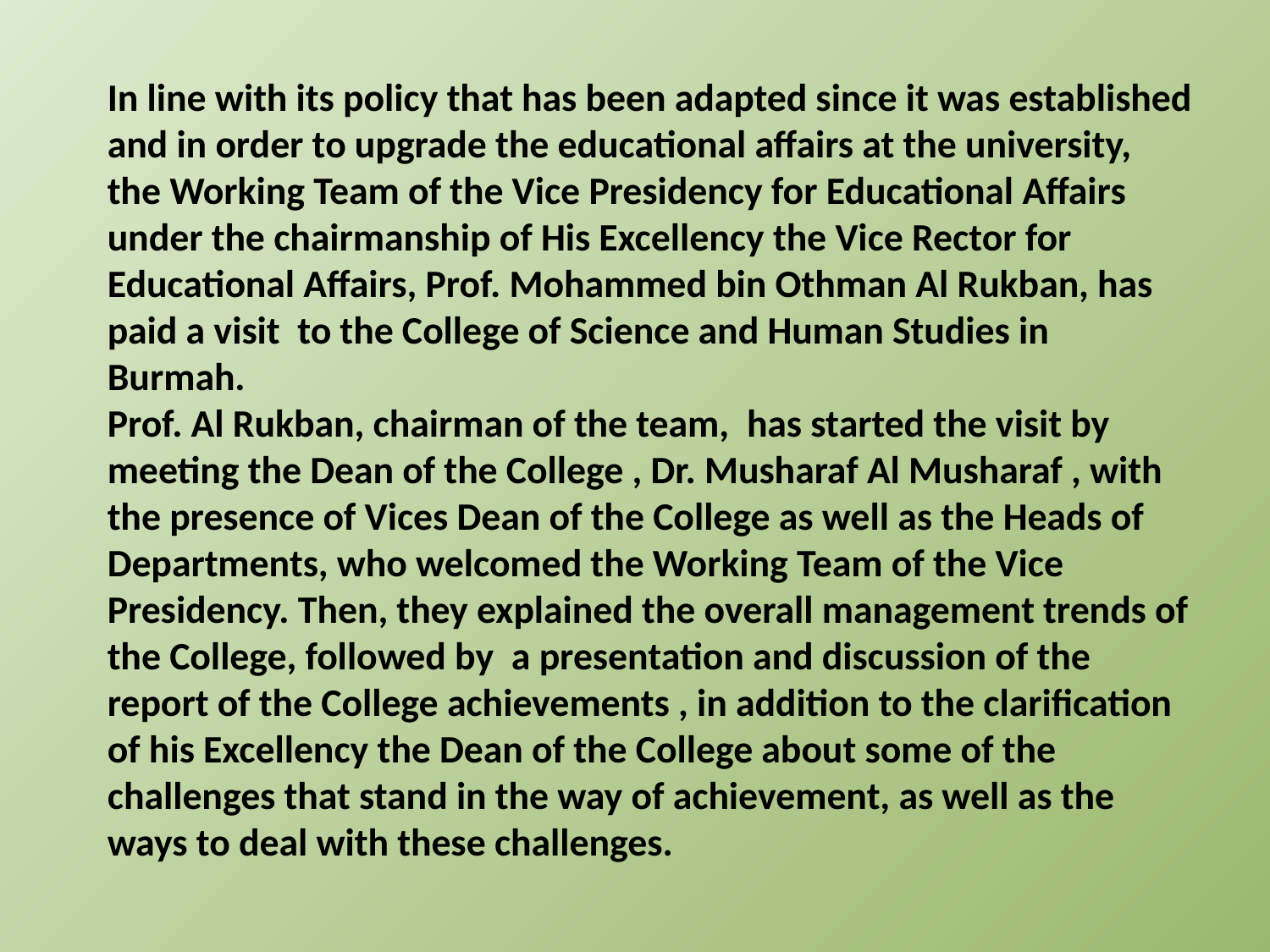

In line with its policy that has been adapted since it was established and in order to upgrade the educational affairs at the university, the Working Team of the Vice Presidency for Educational Affairs under the chairmanship of His Excellency the Vice Rector for Educational Affairs, Prof. Mohammed bin Othman Al Rukban, has paid a visit  to the College of Science and Human Studies in Burmah.
Prof. Al Rukban, chairman of the team,  has started the visit by meeting the Dean of the College , Dr. Musharaf Al Musharaf , with the presence of Vices Dean of the College as well as the Heads of Departments, who welcomed the Working Team of the Vice Presidency. Then, they explained the overall management trends of the College, followed by  a presentation and discussion of the report of the College achievements , in addition to the clarification of his Excellency the Dean of the College about some of the challenges that stand in the way of achievement, as well as the ways to deal with these challenges.